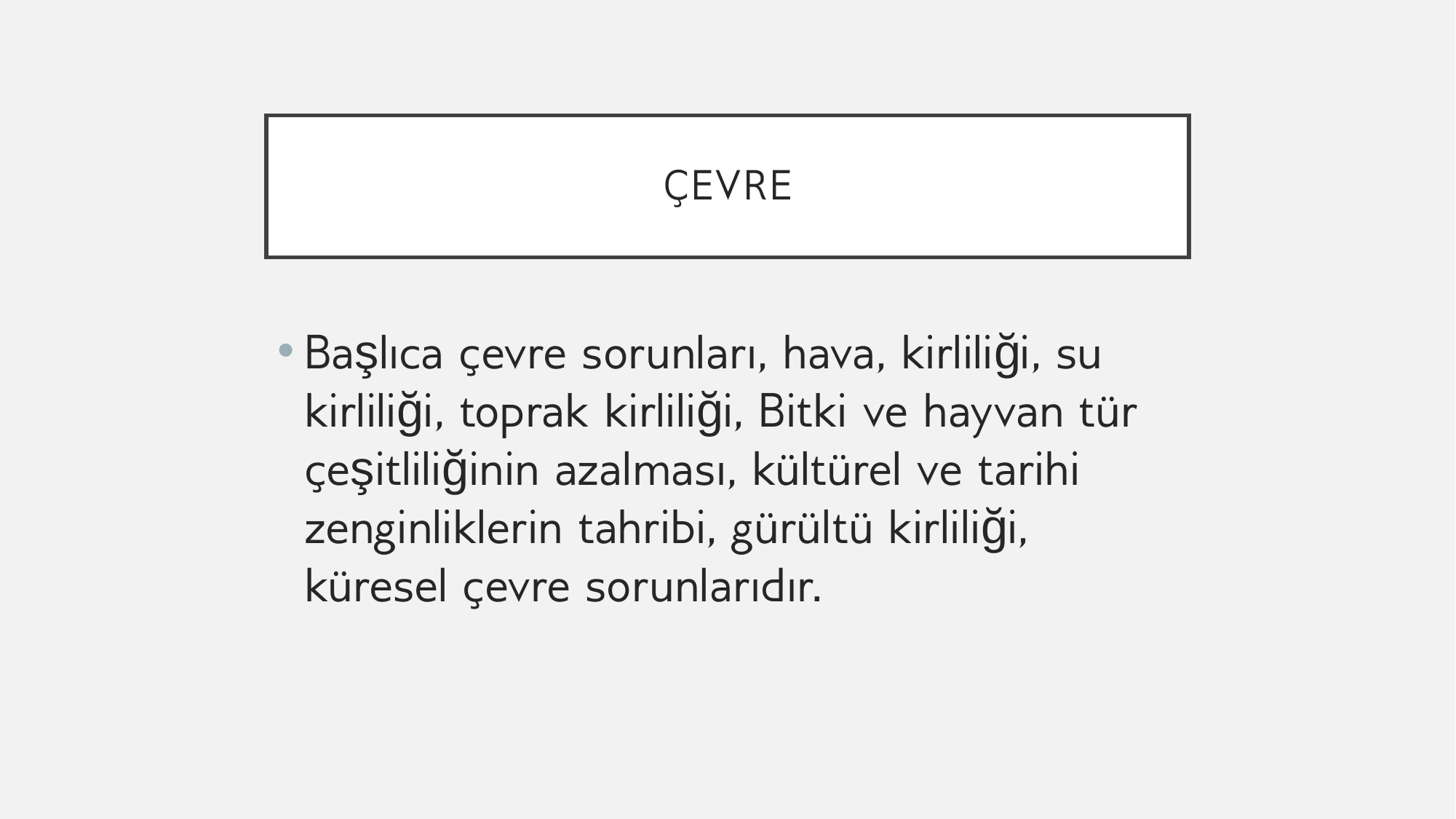

# çevre
Başlıca çevre sorunları, hava, kirliliği, su kirliliği, toprak kirliliği, Bitki ve hayvan tür çeşitliliğinin azalması, kültürel ve tarihi zenginliklerin tahribi, gürültü kirliliği, küresel çevre sorunlarıdır.